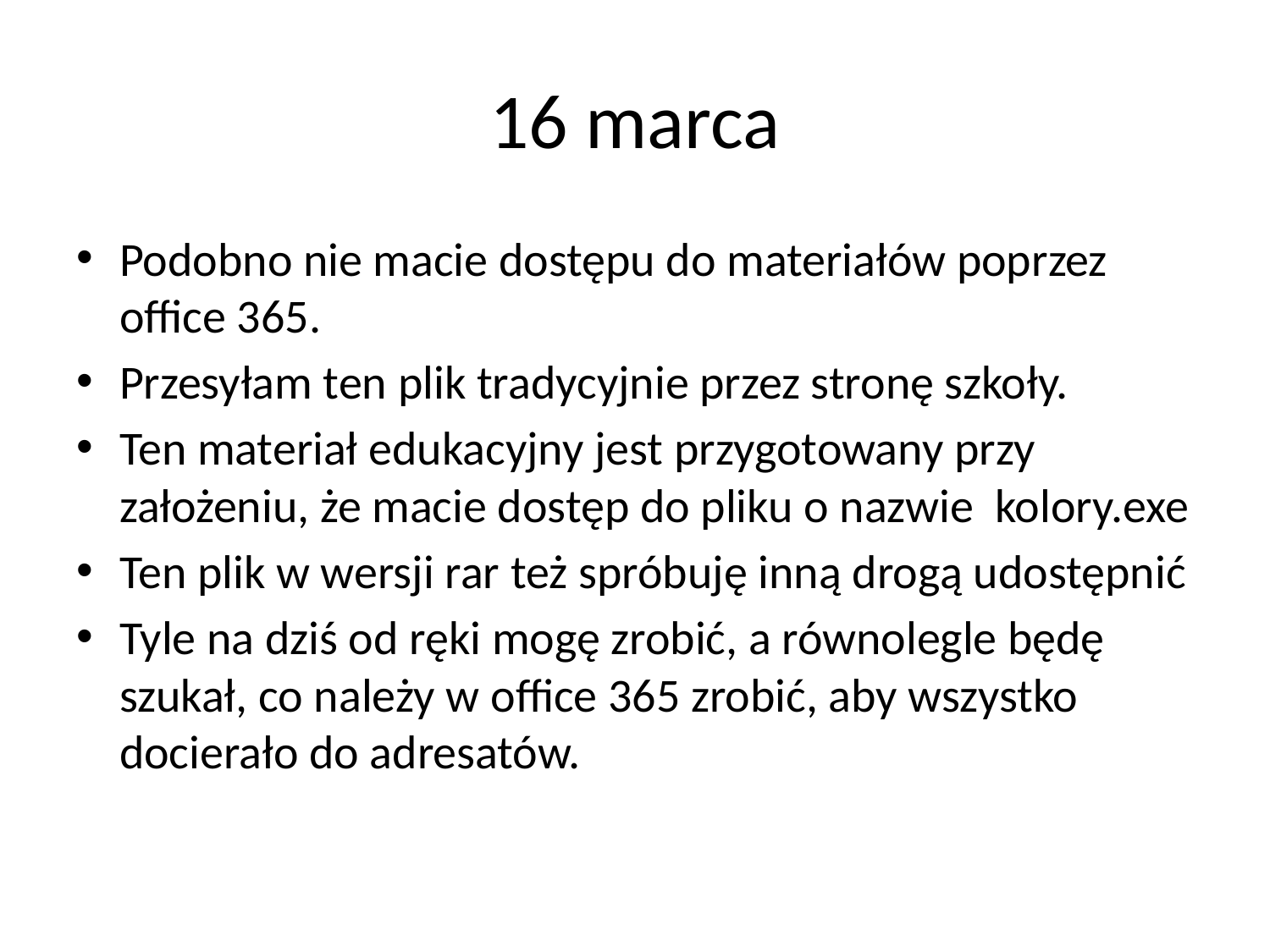

# 16 marca
Podobno nie macie dostępu do materiałów poprzez office 365.
Przesyłam ten plik tradycyjnie przez stronę szkoły.
Ten materiał edukacyjny jest przygotowany przy założeniu, że macie dostęp do pliku o nazwie  kolory.exe
Ten plik w wersji rar też spróbuję inną drogą udostępnić
Tyle na dziś od ręki mogę zrobić, a równolegle będę szukał, co należy w office 365 zrobić, aby wszystko docierało do adresatów.